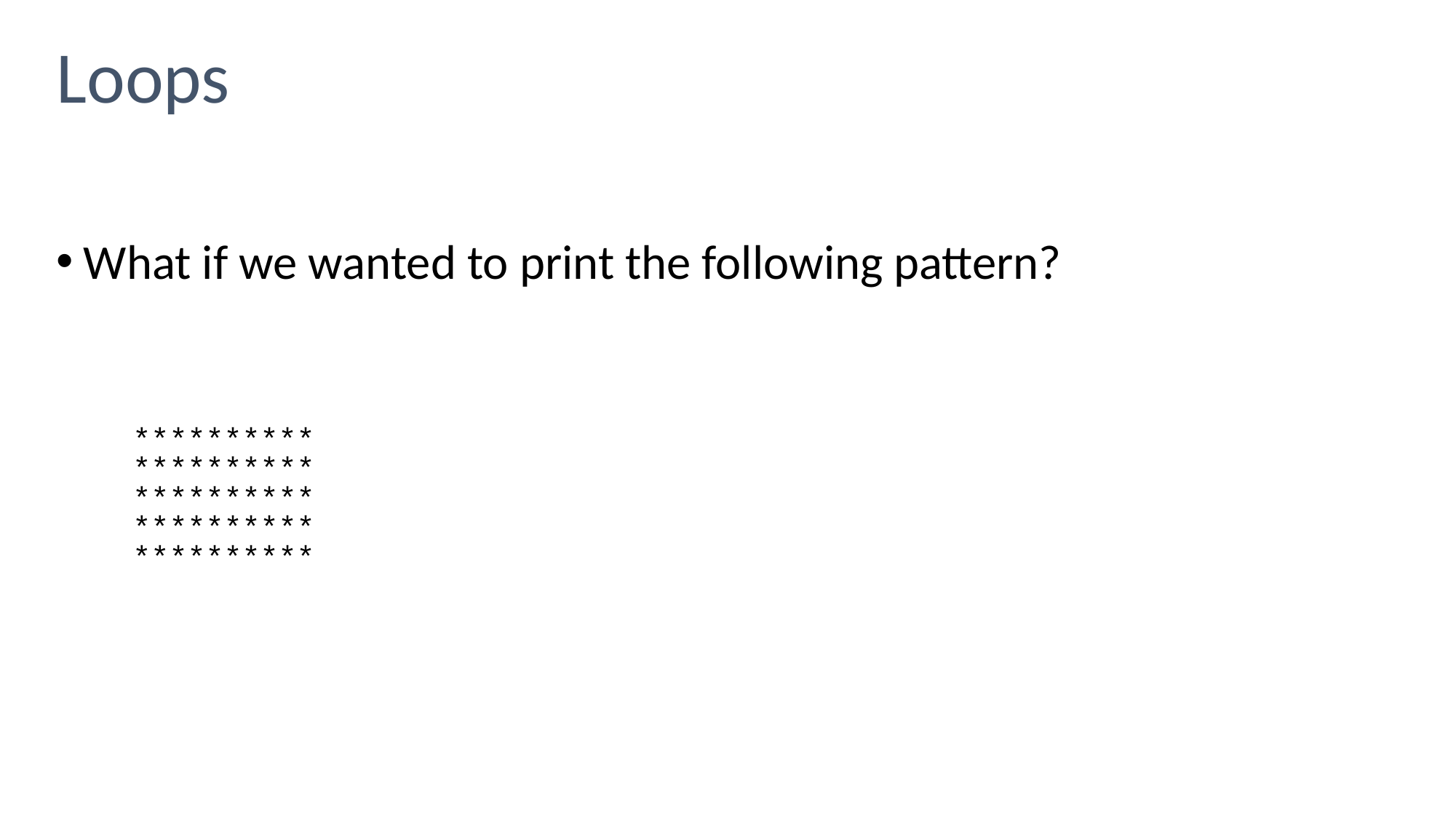

# Loops

What if we wanted to print the following pattern?

	**********
	**********
	**********
	**********
	**********